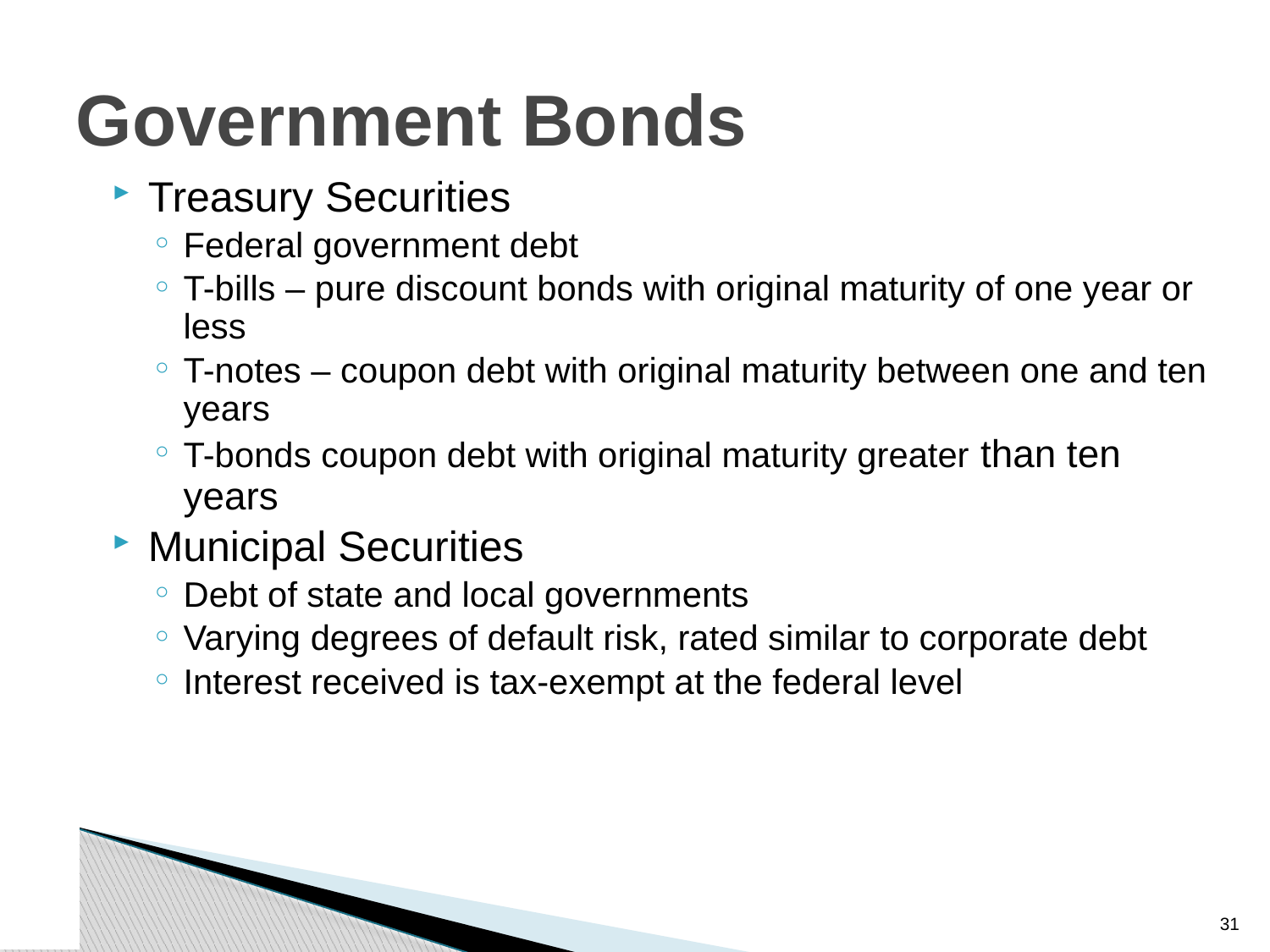

# Government Bonds
Treasury Securities
Federal government debt
T-bills – pure discount bonds with original maturity of one year or less
T-notes – coupon debt with original maturity between one and ten years
T-bonds coupon debt with original maturity greater than ten years
Municipal Securities
Debt of state and local governments
Varying degrees of default risk, rated similar to corporate debt
Interest received is tax-exempt at the federal level
31